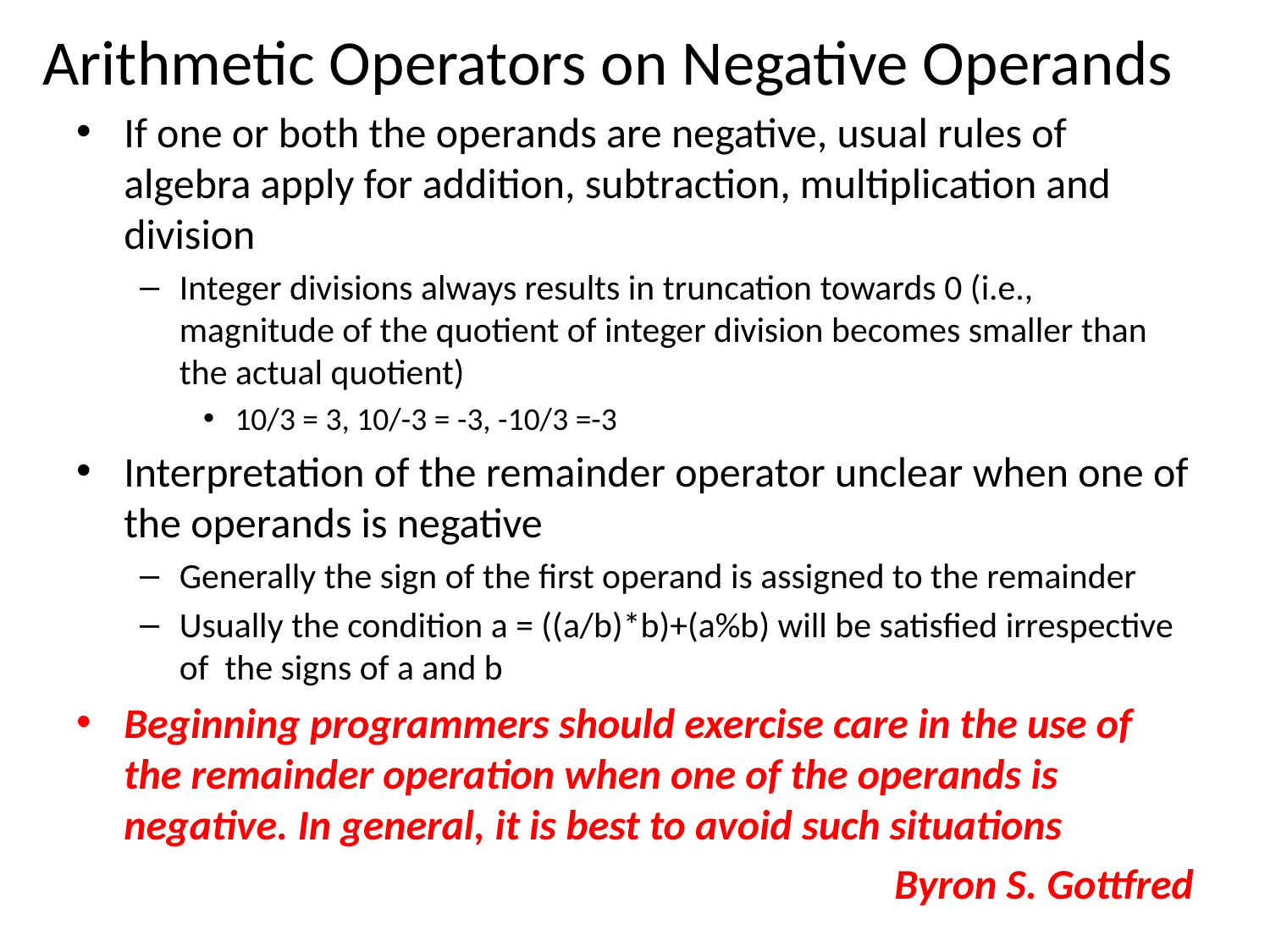

# Arithmetic Operators on Negative Operands
If one or both the operands are negative, usual rules of algebra apply for addition, subtraction, multiplication and division
Integer divisions always results in truncation towards 0 (i.e., magnitude of the quotient of integer division becomes smaller than the actual quotient)
10/3 = 3, 10/-3 = -3, -10/3 =-3
Interpretation of the remainder operator unclear when one of the operands is negative
Generally the sign of the first operand is assigned to the remainder
Usually the condition a = ((a/b)*b)+(a%b) will be satisfied irrespective of  the signs of a and b
Beginning programmers should exercise care in the use of the remainder operation when one of the operands is negative. In general, it is best to avoid such situations
Byron S. Gottfred